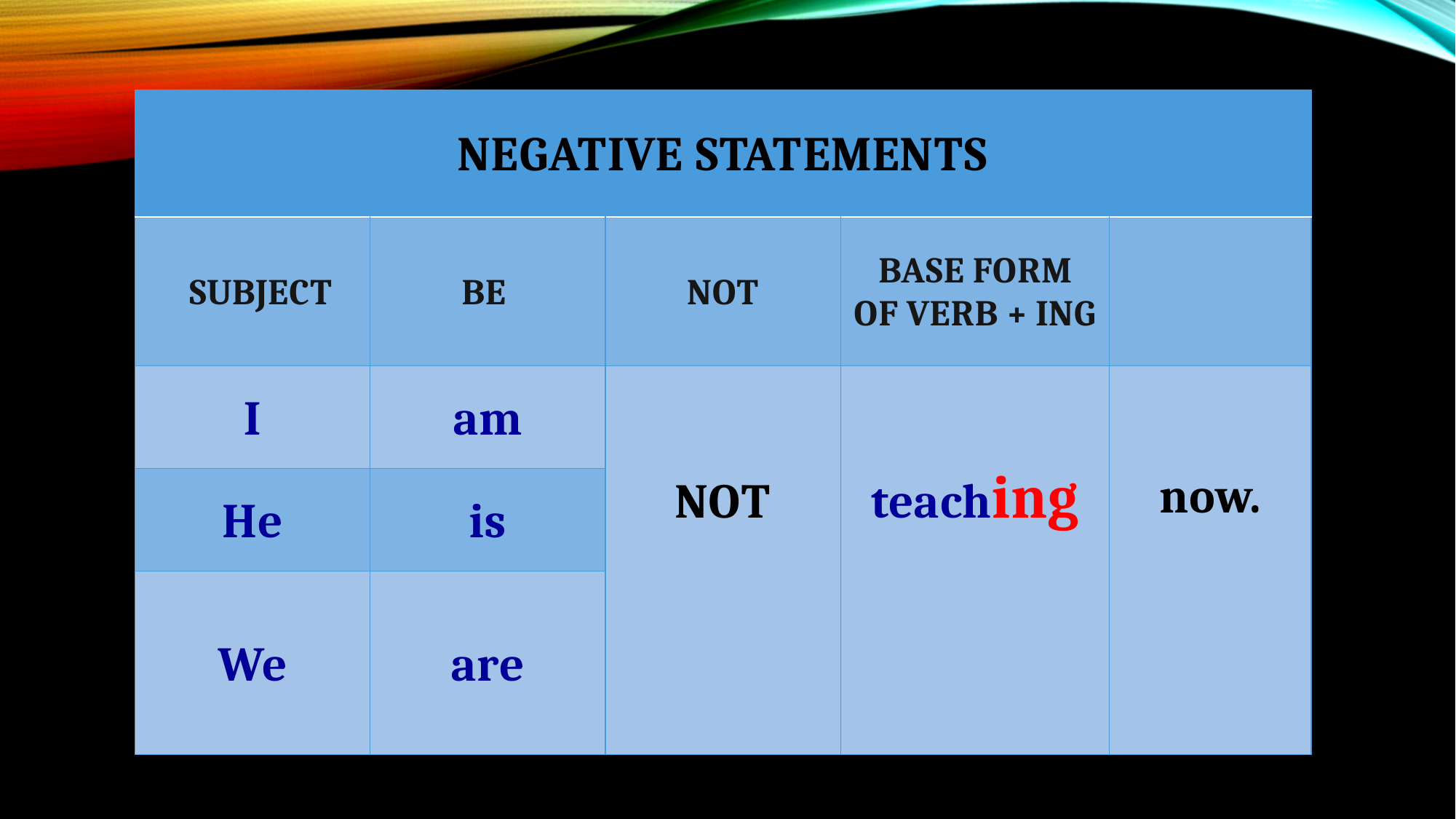

| NEGATIVE STATEMENTS |  |  |  |  |
| --- | --- | --- | --- | --- |
| SUBJECT | BE | NOT | BASE FORM OF VERB + ING |  |
| I | am | NOT | teaching | now. |
| He | is |  |  |  |
| We | are |  |  |  |